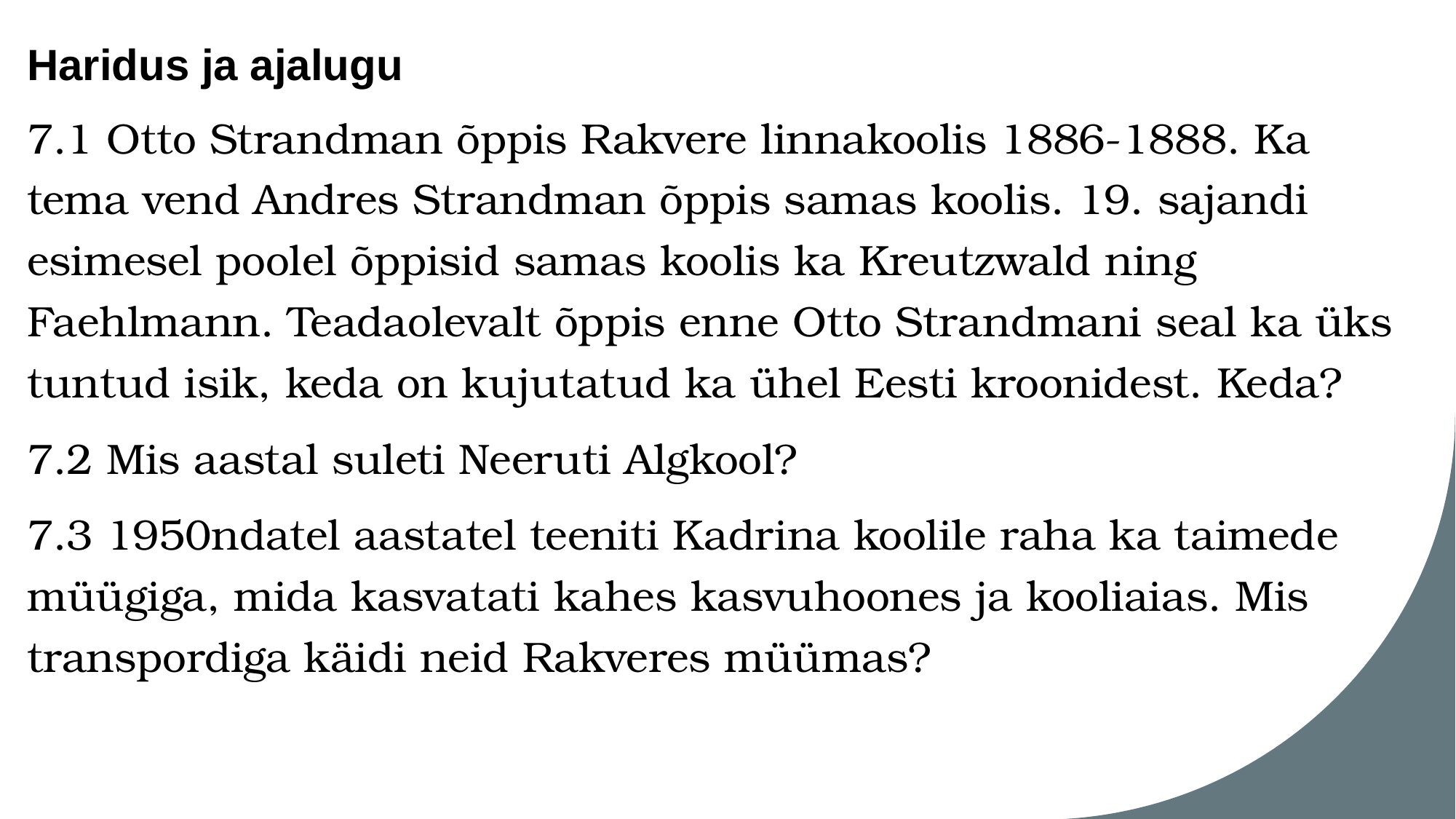

# Haridus ja ajalugu
7.1 Otto Strandman õppis Rakvere linnakoolis 1886-1888. Ka tema vend Andres Strandman õppis samas koolis. 19. sajandi esimesel poolel õppisid samas koolis ka Kreutzwald ning Faehlmann. Teadaolevalt õppis enne Otto Strandmani seal ka üks tuntud isik, keda on kujutatud ka ühel Eesti kroonidest. Keda?
7.2 Mis aastal suleti Neeruti Algkool?
7.3 1950ndatel aastatel teeniti Kadrina koolile raha ka taimede müügiga, mida kasvatati kahes kasvuhoones ja kooliaias. Mis transpordiga käidi neid Rakveres müümas?